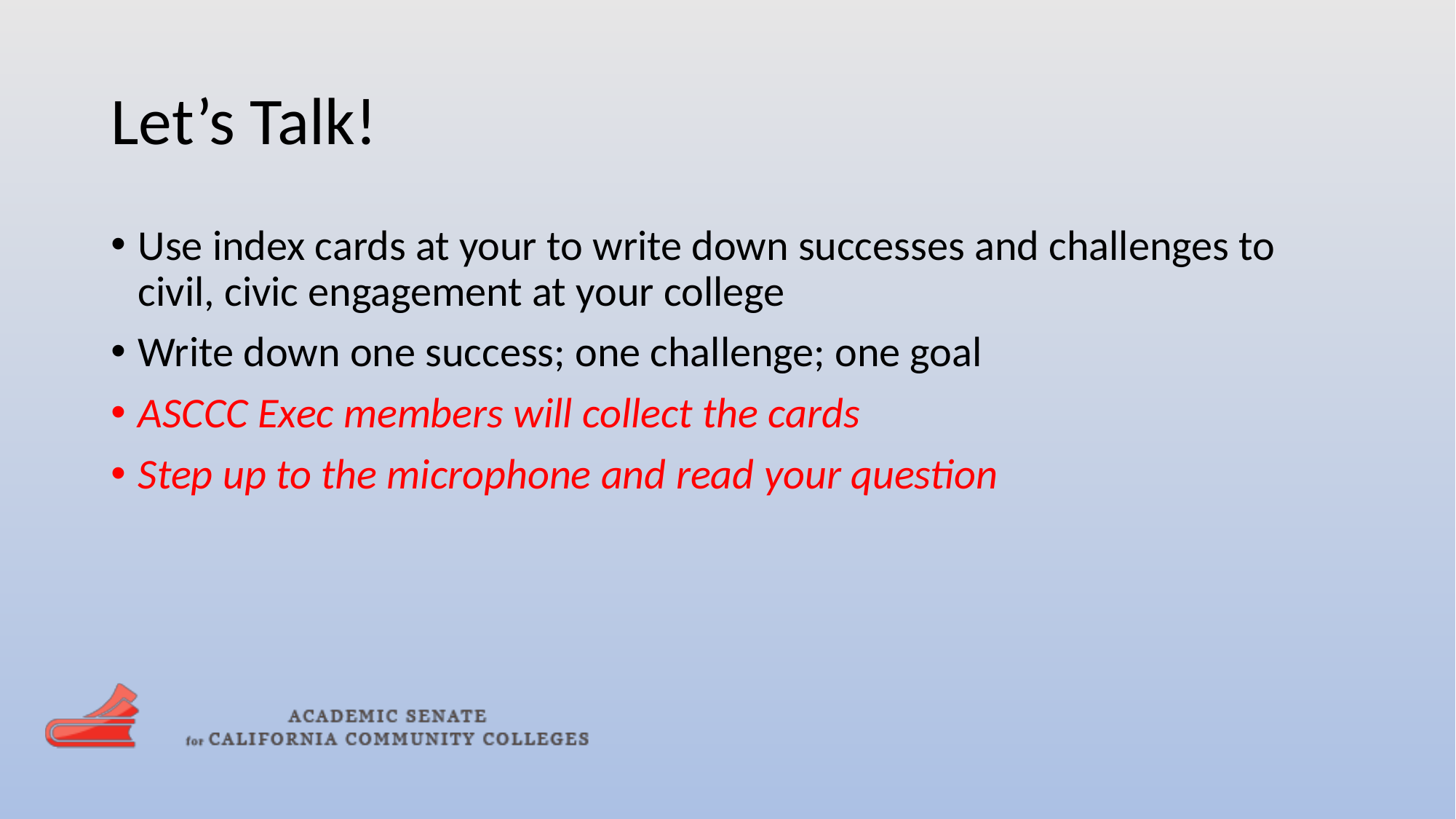

# Let’s Talk!
Use index cards at your to write down successes and challenges to civil, civic engagement at your college
Write down one success; one challenge; one goal
ASCCC Exec members will collect the cards
Step up to the microphone and read your question